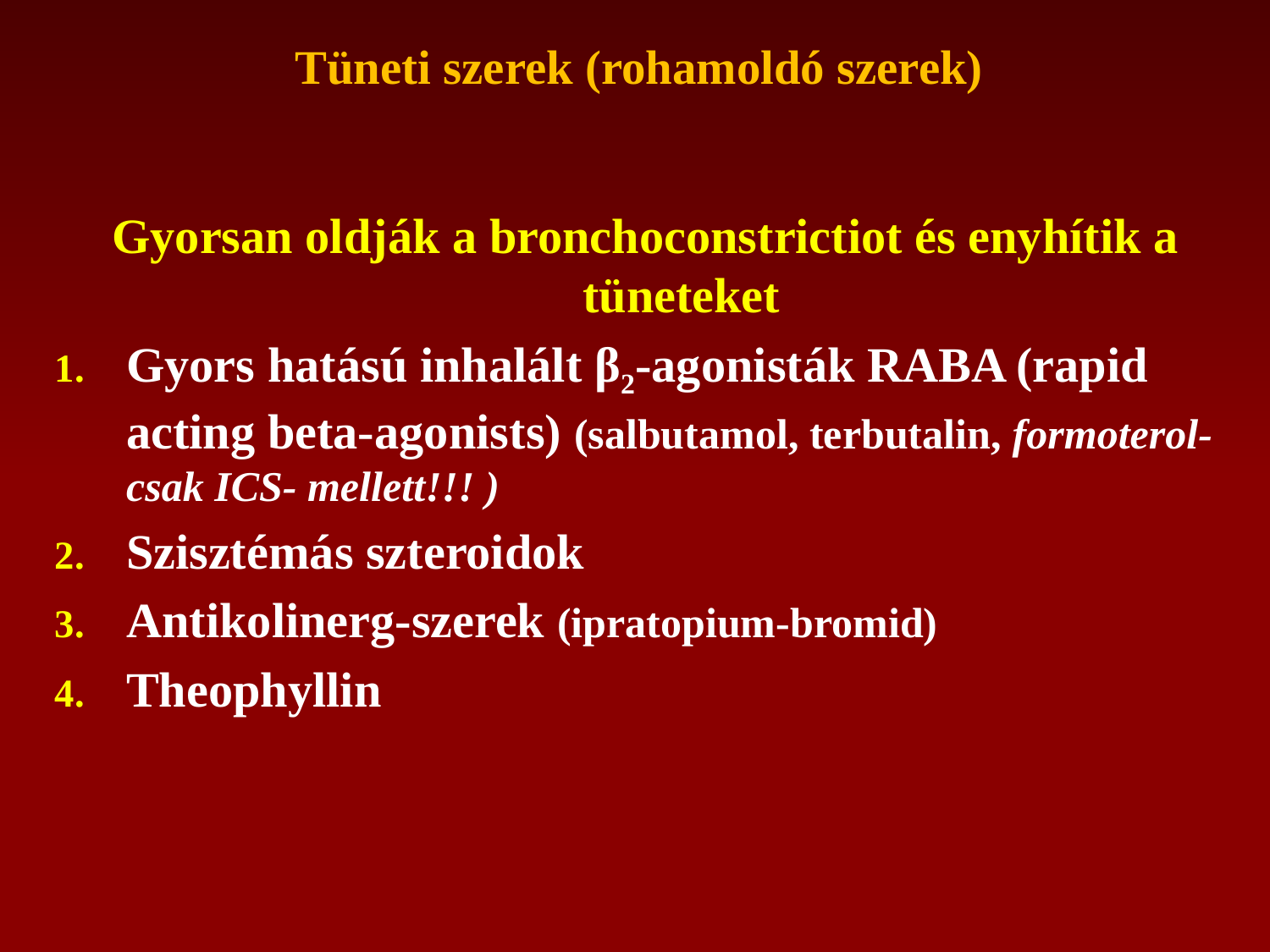

Tüneti szerek (rohamoldó szerek)
Gyorsan oldják a bronchoconstrictiot és enyhítik a tüneteket
Gyors hatású inhalált β2-agonisták RABA (rapid acting beta-agonists) (salbutamol, terbutalin, formoterol-csak ICS- mellett!!! )
Szisztémás szteroidok
Antikolinerg-szerek (ipratopium-bromid)
Theophyllin